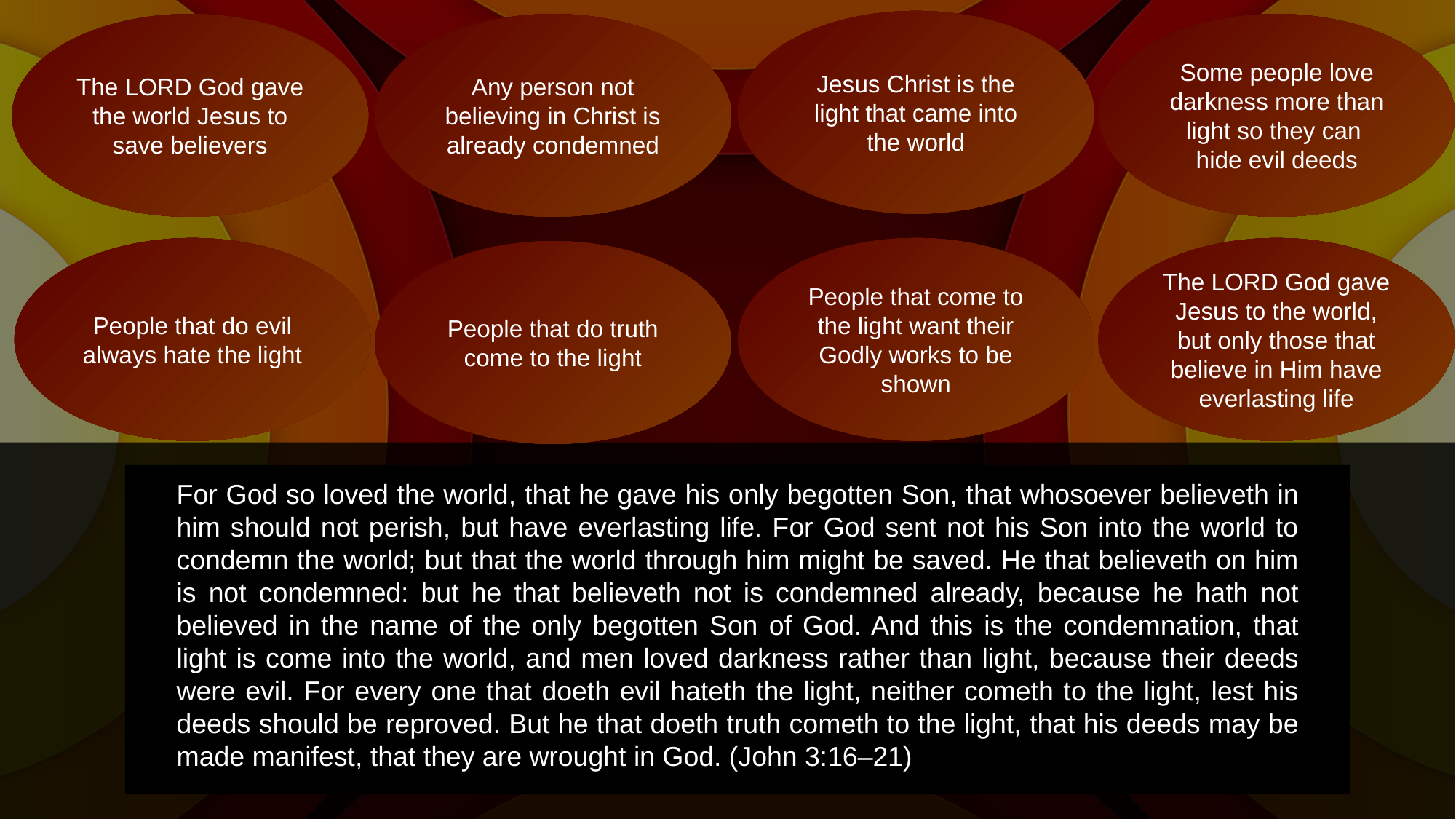

Jesus Christ is the light that came into the world
The LORD God gave the world Jesus to save believers
Any person not believing in Christ is already condemned
Some people love darkness more than light so they can
hide evil deeds
People that do evil always hate the light
People that come to the light want their Godly works to be shown
The LORD God gave Jesus to the world, but only those that believe in Him have everlasting life
People that do truth come to the light

For God so loved the world, that he gave his only begotten Son, that whosoever believeth in him should not perish, but have everlasting life. For God sent not his Son into the world to condemn the world; but that the world through him might be saved. He that believeth on him is not condemned: but he that believeth not is condemned already, because he hath not believed in the name of the only begotten Son of God. And this is the condemnation, that light is come into the world, and men loved darkness rather than light, because their deeds were evil. For every one that doeth evil hateth the light, neither cometh to the light, lest his deeds should be reproved. But he that doeth truth cometh to the light, that his deeds may be made manifest, that they are wrought in God. (John 3:16–21)